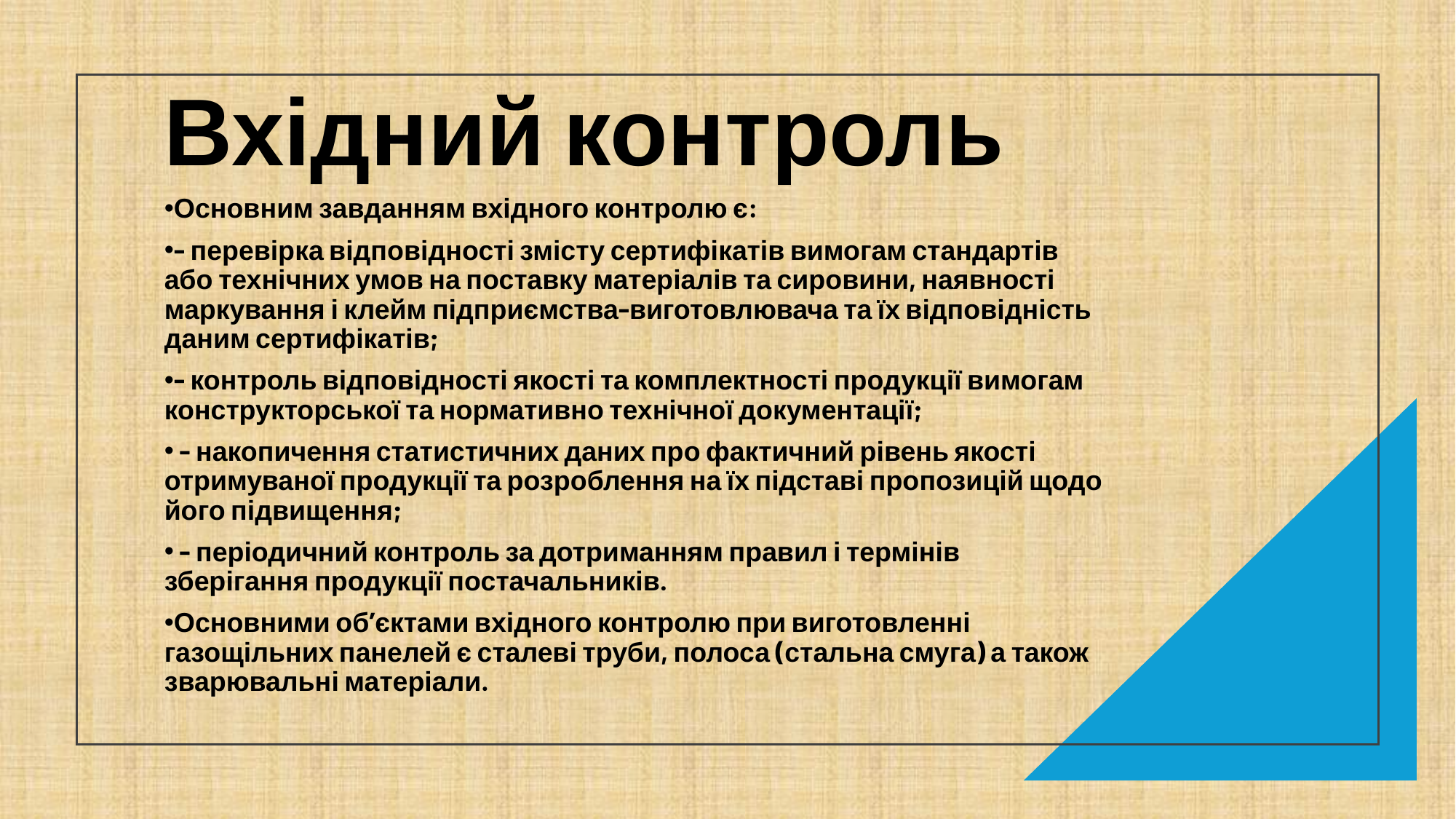

Вхідний контроль

Основним завданням вхідного контролю є:
- перевірка відповідності змісту сертифікатів вимогам стандартів або технічних умов на поставку матеріалів та сировини, наявності маркування і клейм підприємства-виготовлювача та їх відповідність даним сертифікатів;
- контроль відповідності якості та комплектності продукції вимогам конструкторської та нормативно технічної документації;
 - накопичення статистичних даних про фактичний рівень якості отримуваної продукції та розроблення на їх підставі пропозицій щодо його підвищення;
 - періодичний контроль за дотриманням правил і термінів зберігання продукції постачальників.
Основними об’єктами вхідного контролю при виготовленні газощільних панелей є сталеві труби, полоса (стальна смуга) а також зварювальні матеріали.